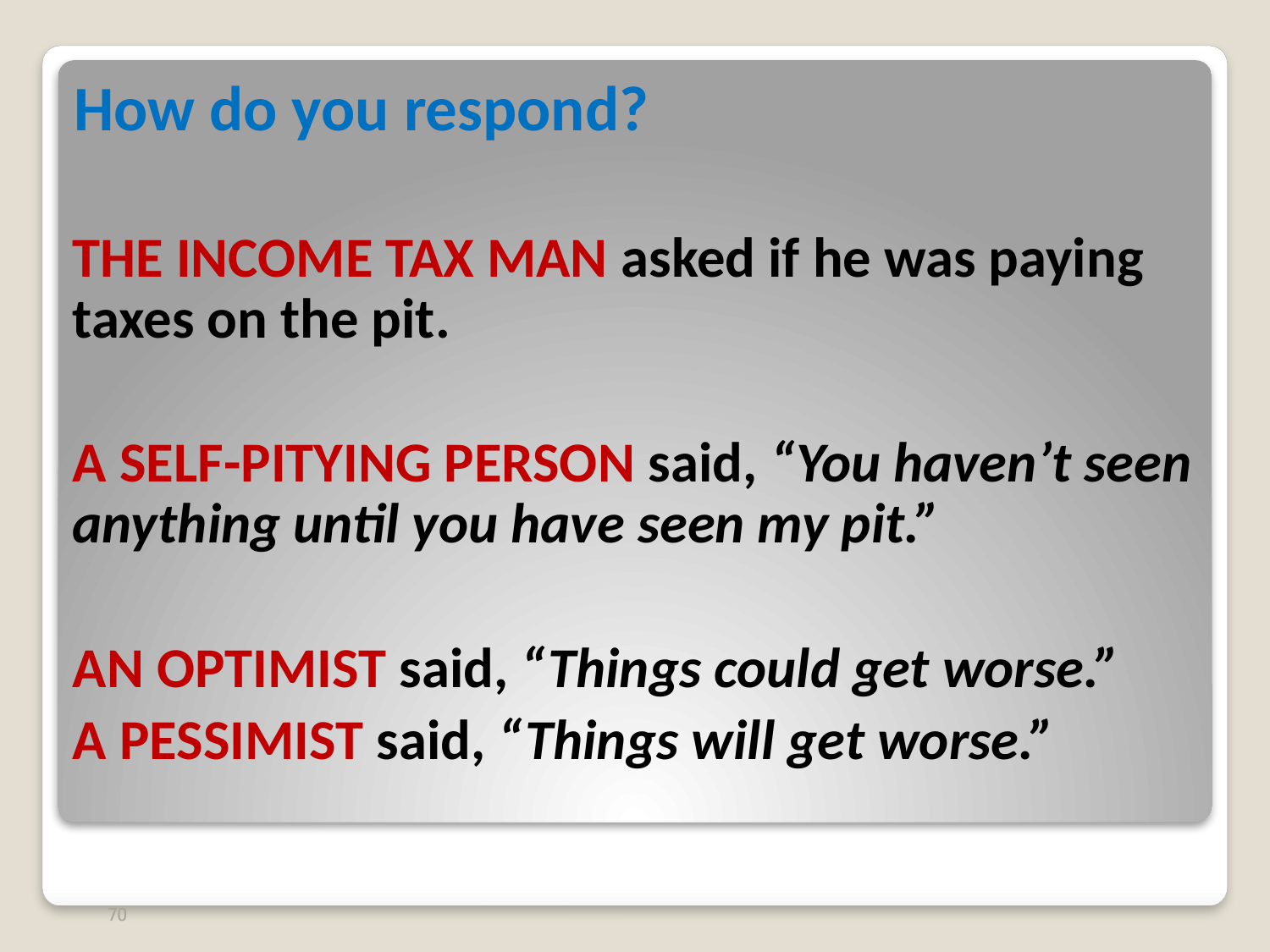

# How do you respond?
THE INCOME TAX MAN asked if he was paying taxes on the pit.

A SELF-PITYING PERSON said, “You haven’t seen anything until you have seen my pit.”

AN OPTIMIST said, “Things could get worse.”
A PESSIMIST said, “Things will get worse.”

70